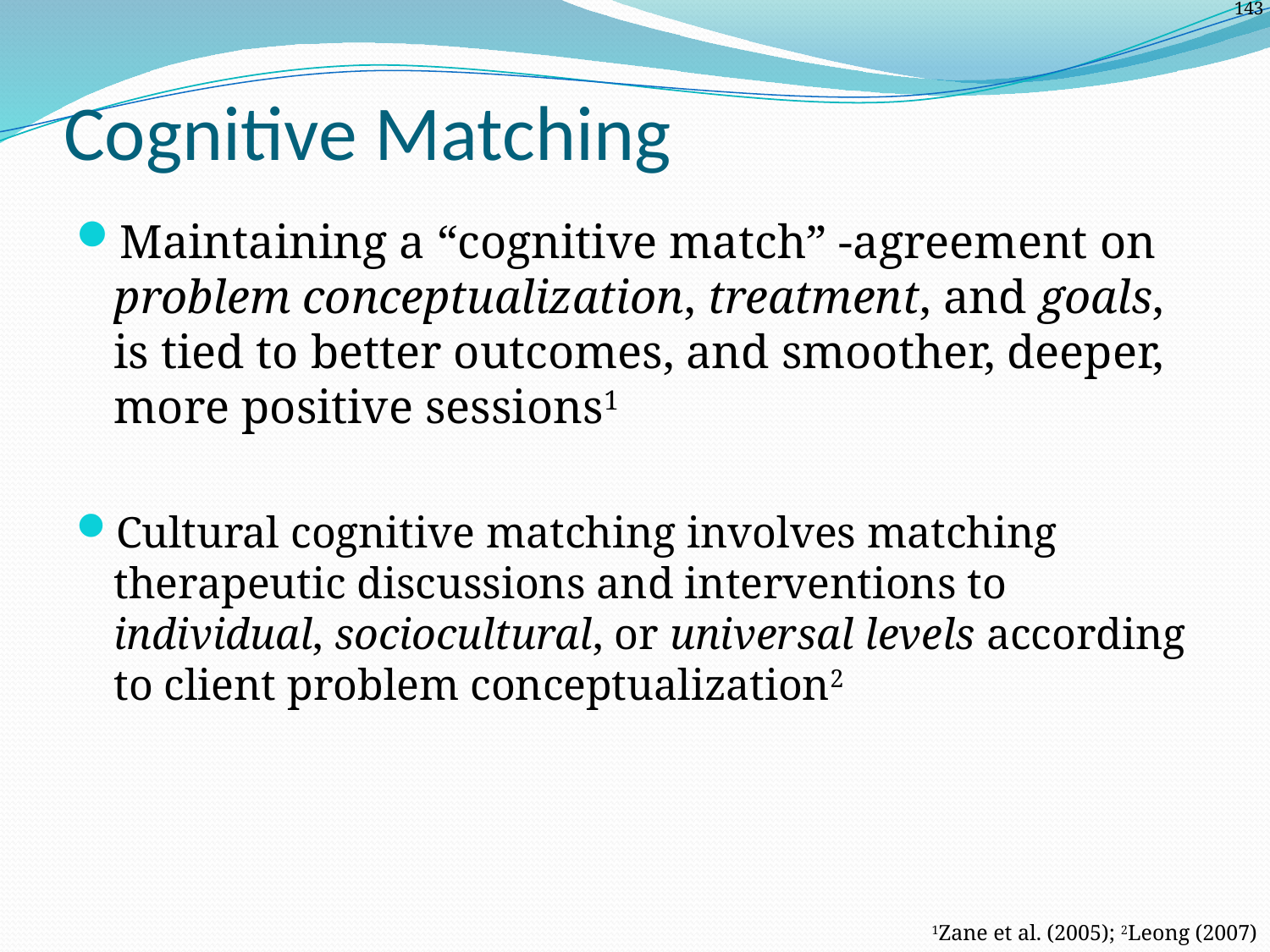

# Cognitive Matching
Maintaining a “cognitive match” -agreement on problem conceptualization, treatment, and goals, is tied to better outcomes, and smoother, deeper, more positive sessions1

Cultural cognitive matching involves matching therapeutic discussions and interventions to individual, sociocultural, or universal levels according to client problem conceptualization2
1Zane et al. (2005); 2Leong (2007)